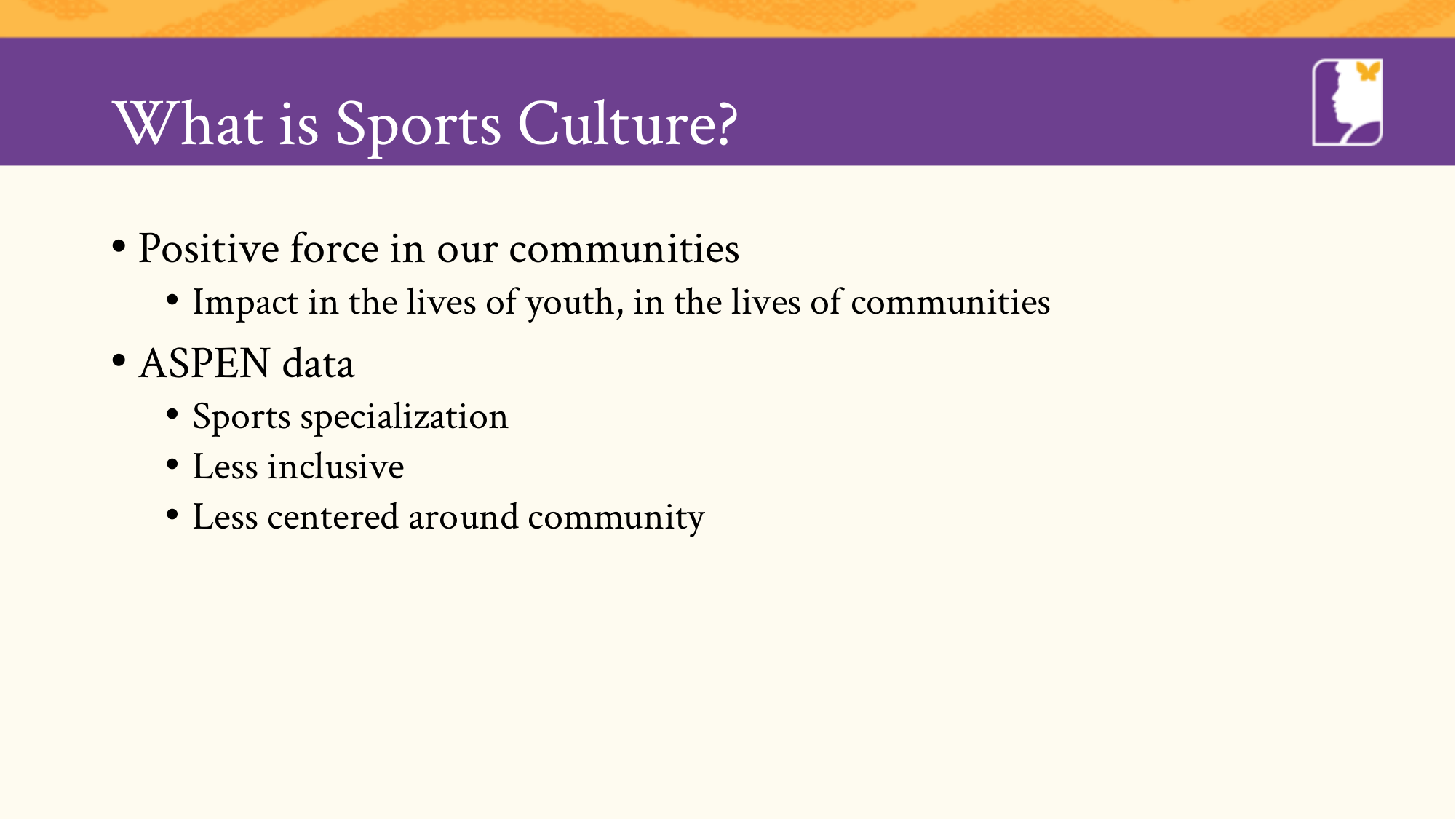

# What is Sports Culture?
Positive force in our communities
Impact in the lives of youth, in the lives of communities
ASPEN data
Sports specialization
Less inclusive
Less centered around community